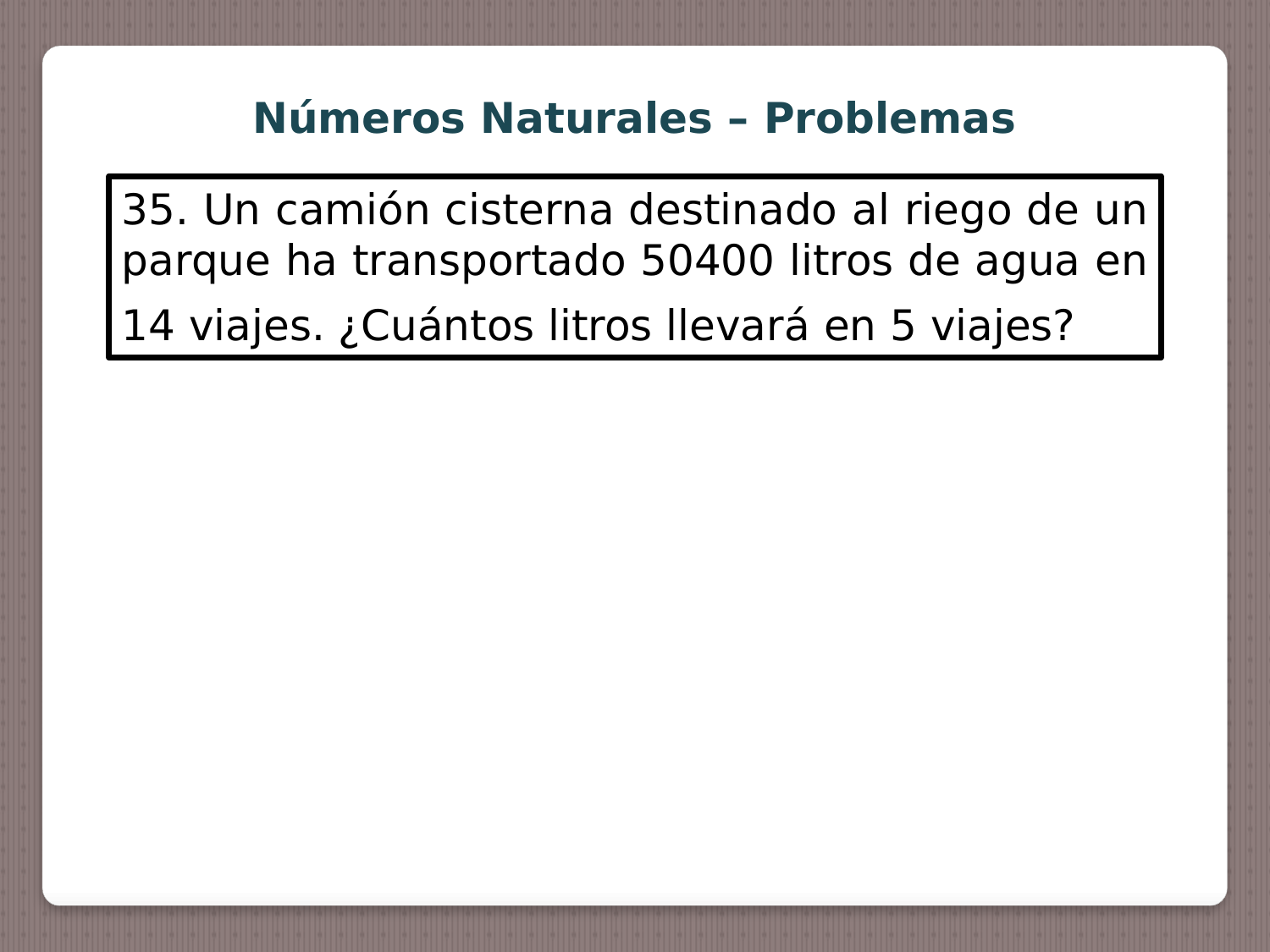

Números Naturales – Problemas
35. Un camión cisterna destinado al riego de un parque ha transportado 50400 litros de agua en 14 viajes. ¿Cuántos litros llevará en 5 viajes?